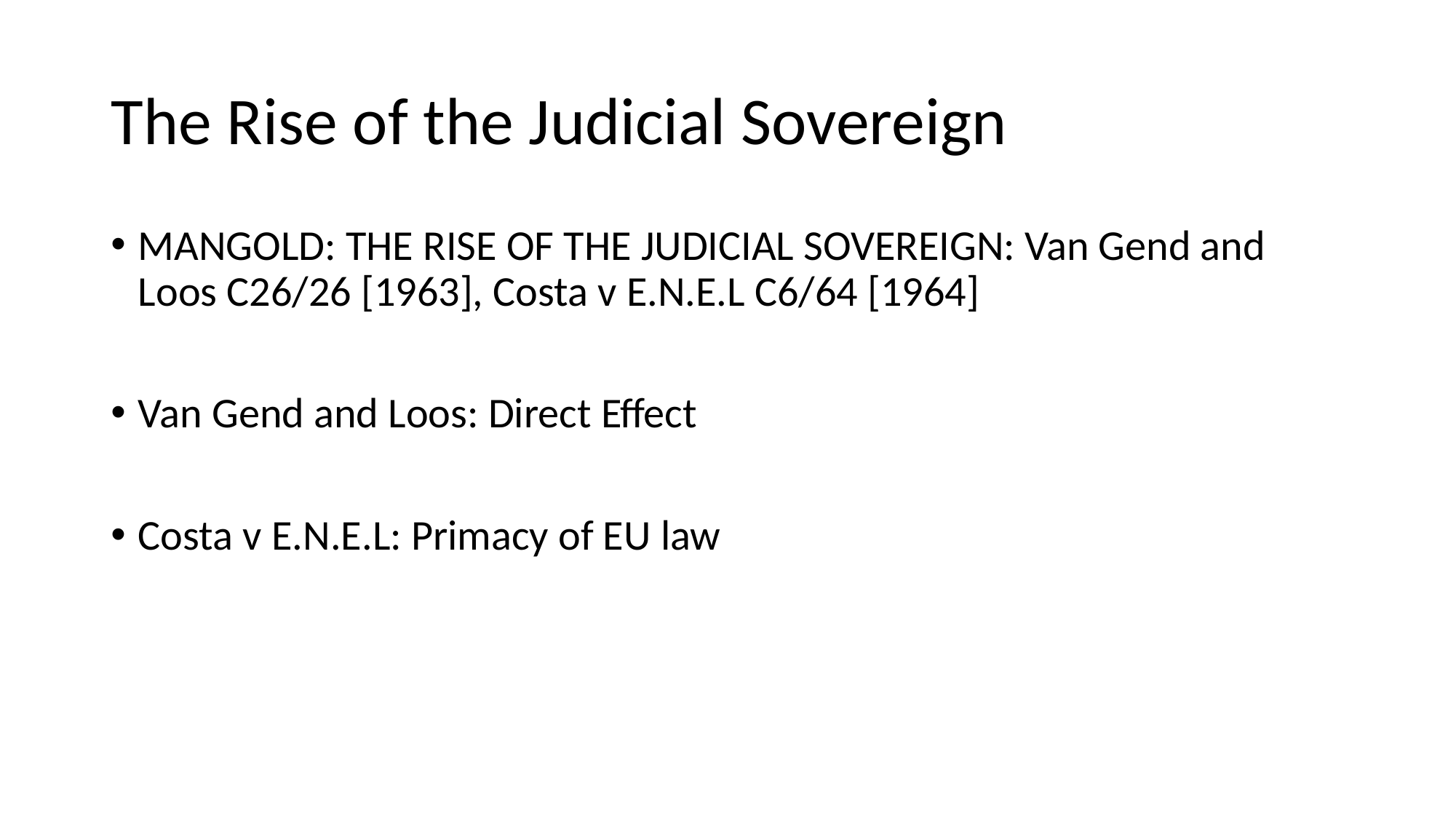

# The Rise of the Judicial Sovereign
MANGOLD: THE RISE OF THE JUDICIAL SOVEREIGN: Van Gend and Loos C26/26 [1963], Costa v E.N.E.L C6/64 [1964]

Van Gend and Loos: Direct Effect

Costa v E.N.E.L: Primacy of EU law